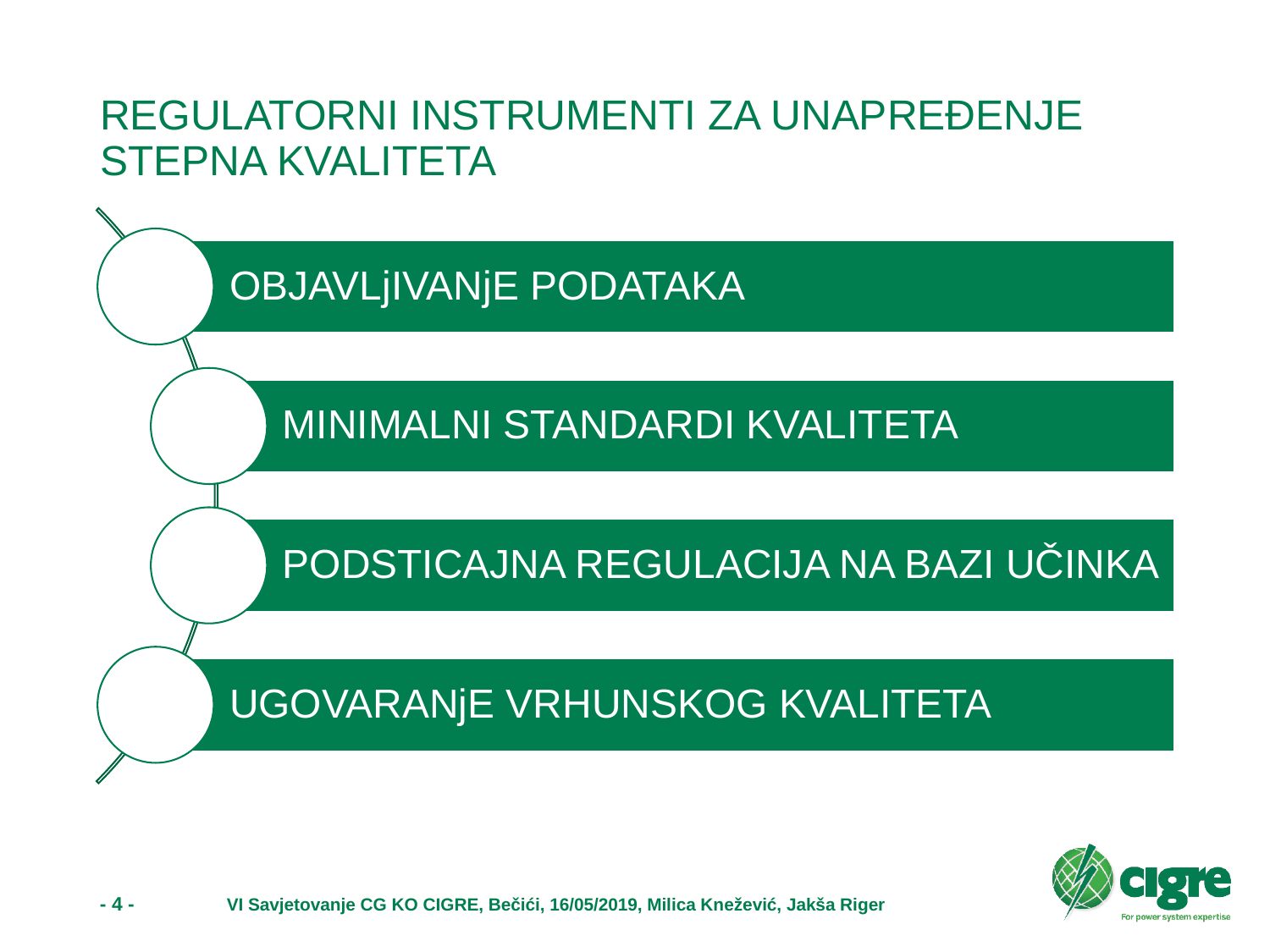

# REGULATORNI INSTRUMENTI ZA UNAPREĐENJE STEPNA KVALITETA
OBJAVLjIVANjE PODATAKA
MINIMALNI STANDARDI KVALITETA
PODSTICAJNA REGULACIJA NA BAZI UČINKA
UGOVARANjE VRHUNSKOG KVALITETA
- 4 -	VI Savjetovanje CG KO CIGRE, Bečići, 16/05/2019, Milica Knežević, Jakša Riger